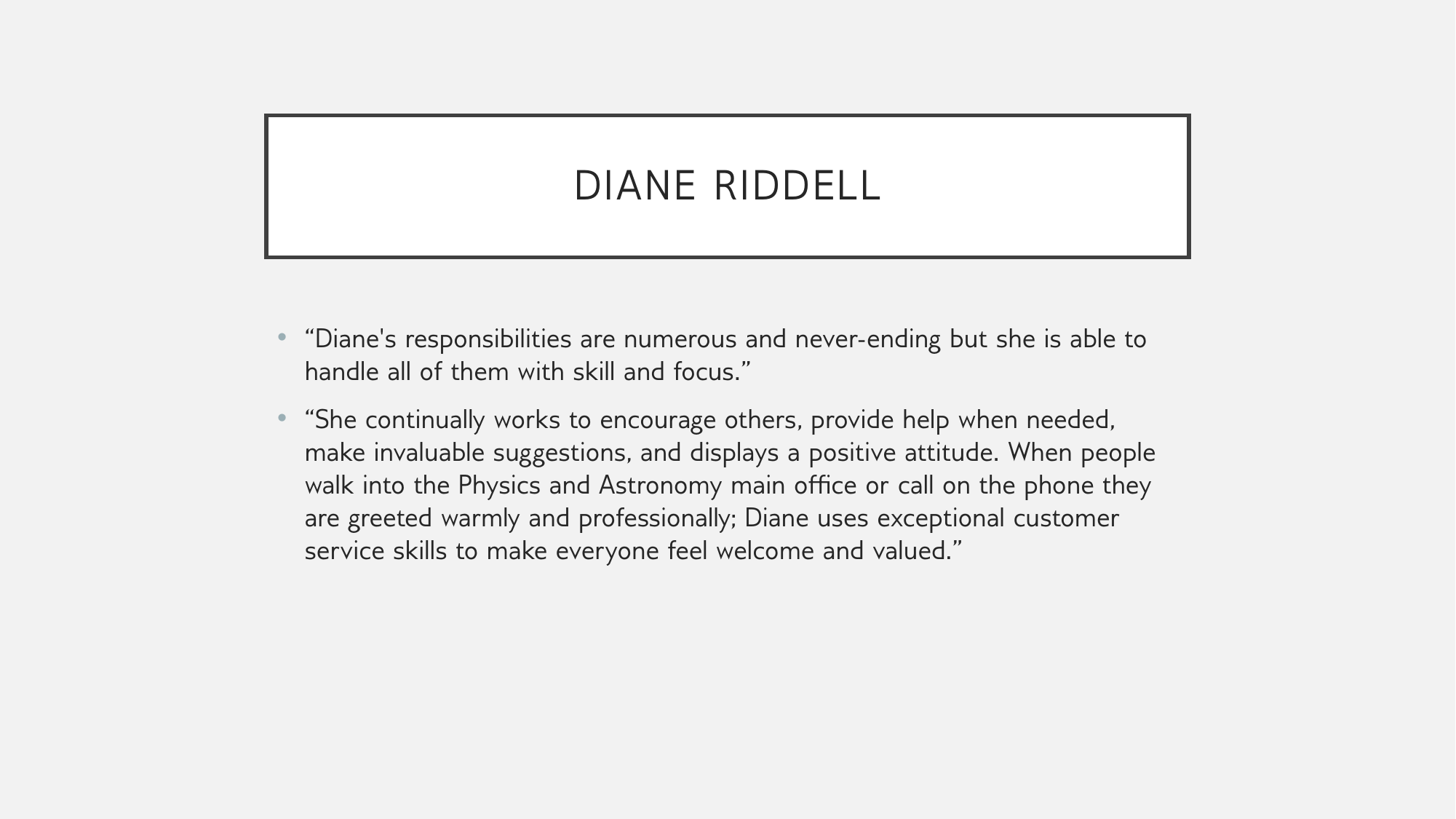

# Diane Riddell
“Diane's responsibilities are numerous and never-ending but she is able to handle all of them with skill and focus.”
“She continually works to encourage others, provide help when needed, make invaluable suggestions, and displays a positive attitude. When people walk into the Physics and Astronomy main office or call on the phone they are greeted warmly and professionally; Diane uses exceptional customer service skills to make everyone feel welcome and valued.”